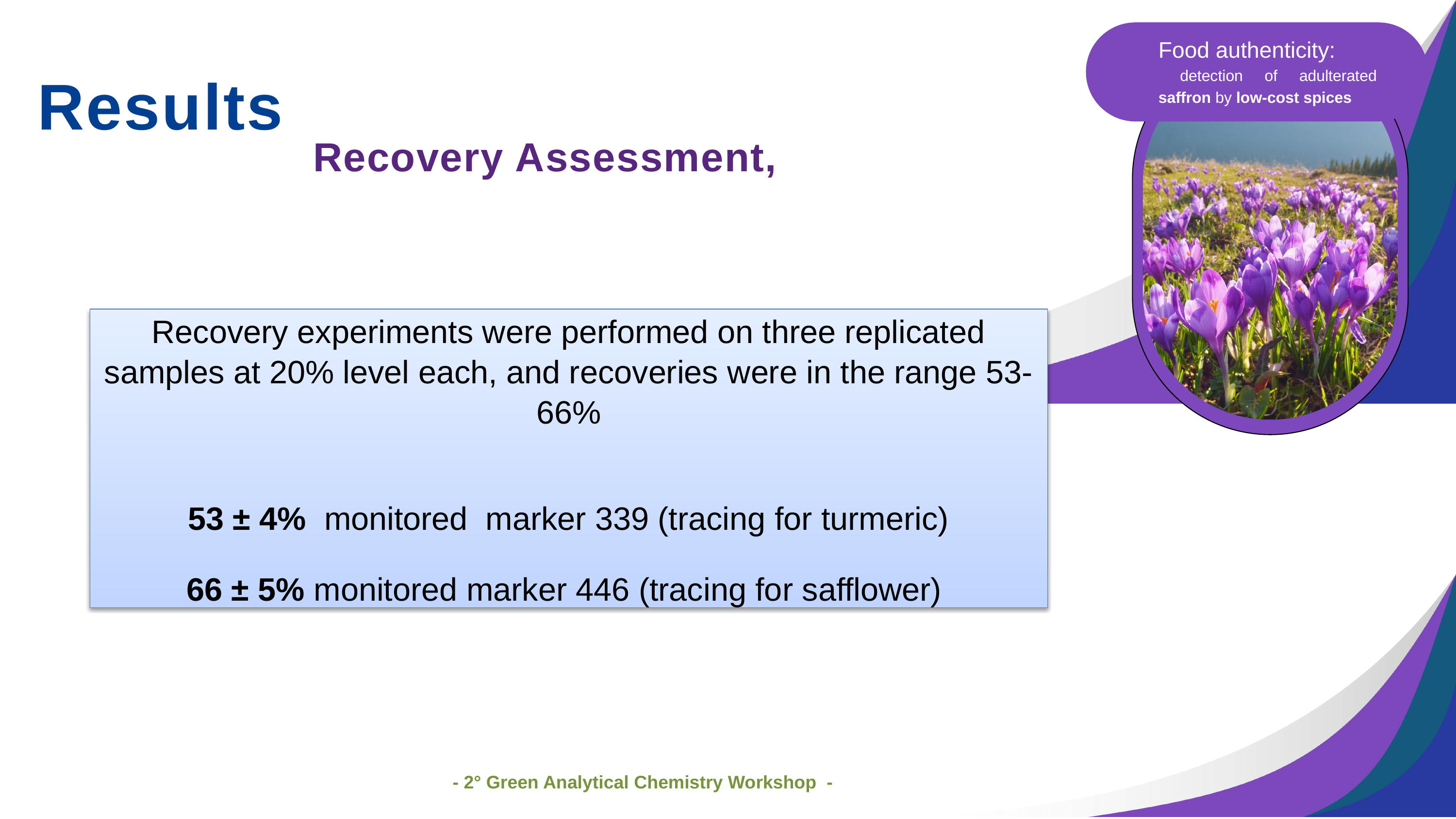

Food authenticity:
 detection of adulterated saffron by low-cost spices

Results
Recovery Assessment,
Recovery experiments were performed on three replicated samples at 20% level each, and recoveries were in the range 53-66%

53 ± 4%  monitored  marker 339 (tracing for turmeric)

66 ± 5% monitored marker 446 (tracing for safflower)

Candidate markers for turmeric to be further investigated:
Candidate markers for safflower to be further investigated:
116,2
198,2
296,2
446,4

- 2° Green Analytical Chemistry Workshop  -